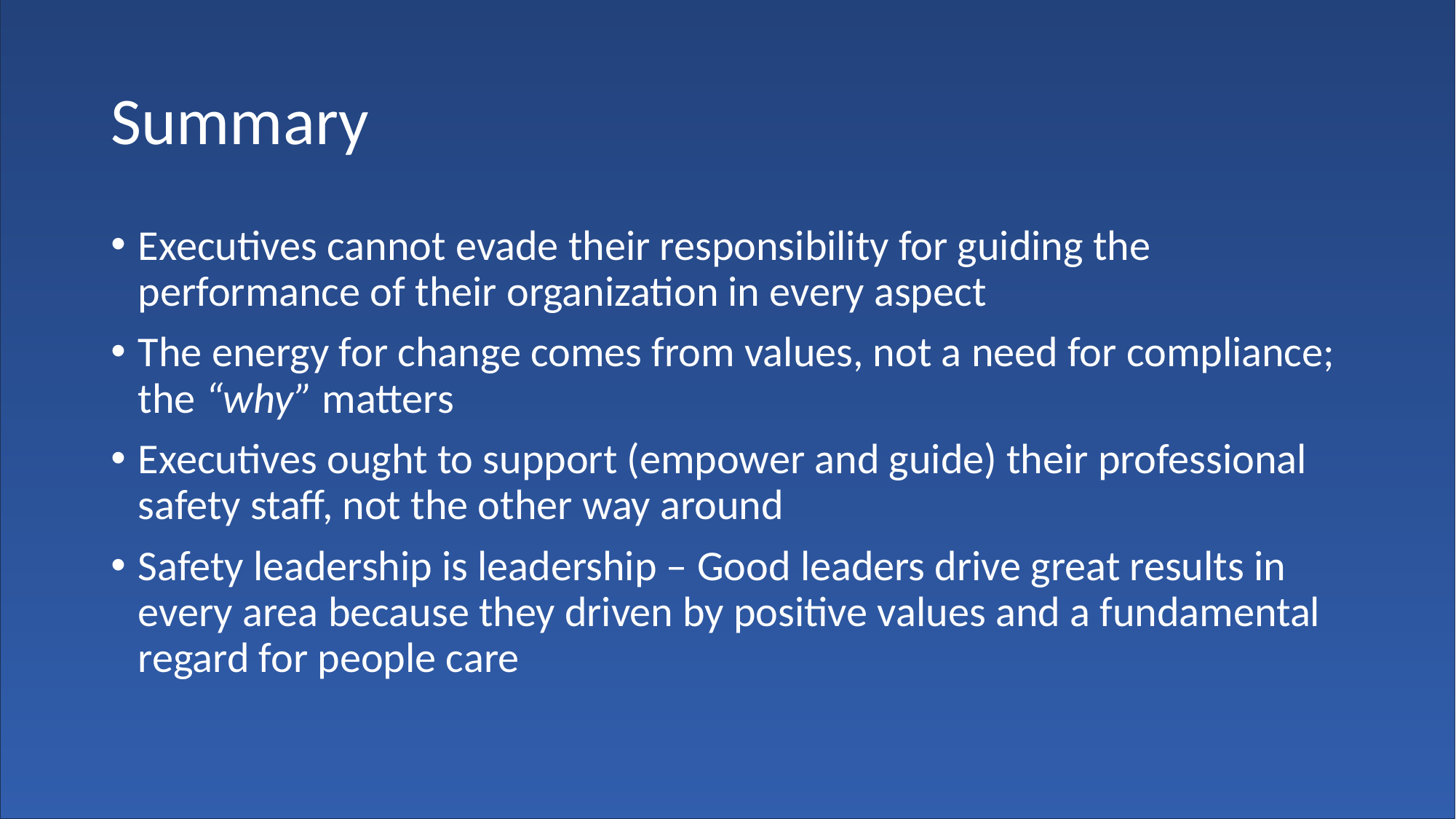

# Summary
Executives cannot evade their responsibility for guiding the performance of their organization in every aspect
The energy for change comes from values, not a need for compliance; the “why” matters
Executives ought to support (empower and guide) their professional safety staff, not the other way around
Safety leadership is leadership – Good leaders drive great results in every area because they driven by positive values and a fundamental regard for people care